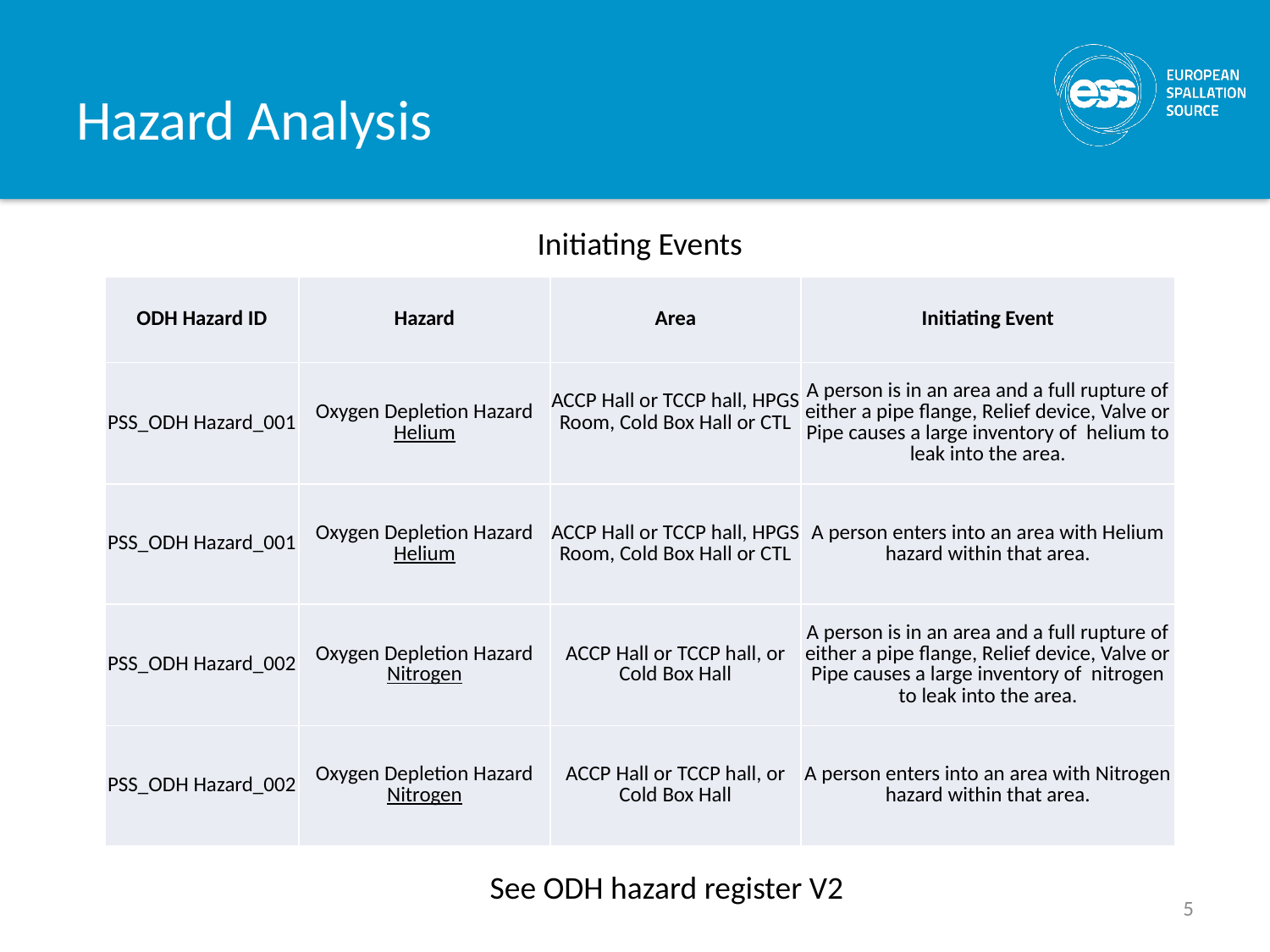

# Hazard Analysis
Initiating Events
| ODH Hazard ID | Hazard | Area | Initiating Event |
| --- | --- | --- | --- |
| PSS\_ODH Hazard\_001 | Oxygen Depletion Hazard Helium | ACCP Hall or TCCP hall, HPGS Room, Cold Box Hall or CTL | A person is in an area and a full rupture of either a pipe flange, Relief device, Valve or Pipe causes a large inventory of helium to leak into the area. |
| PSS\_ODH Hazard\_001 | Oxygen Depletion Hazard Helium | ACCP Hall or TCCP hall, HPGS Room, Cold Box Hall or CTL | A person enters into an area with Helium hazard within that area. |
| PSS\_ODH Hazard\_002 | Oxygen Depletion Hazard Nitrogen | ACCP Hall or TCCP hall, or Cold Box Hall | A person is in an area and a full rupture of either a pipe flange, Relief device, Valve or Pipe causes a large inventory of nitrogen to leak into the area. |
| PSS\_ODH Hazard\_002 | Oxygen Depletion Hazard Nitrogen | ACCP Hall or TCCP hall, or Cold Box Hall | A person enters into an area with Nitrogen hazard within that area. |
See ODH hazard register V2
5